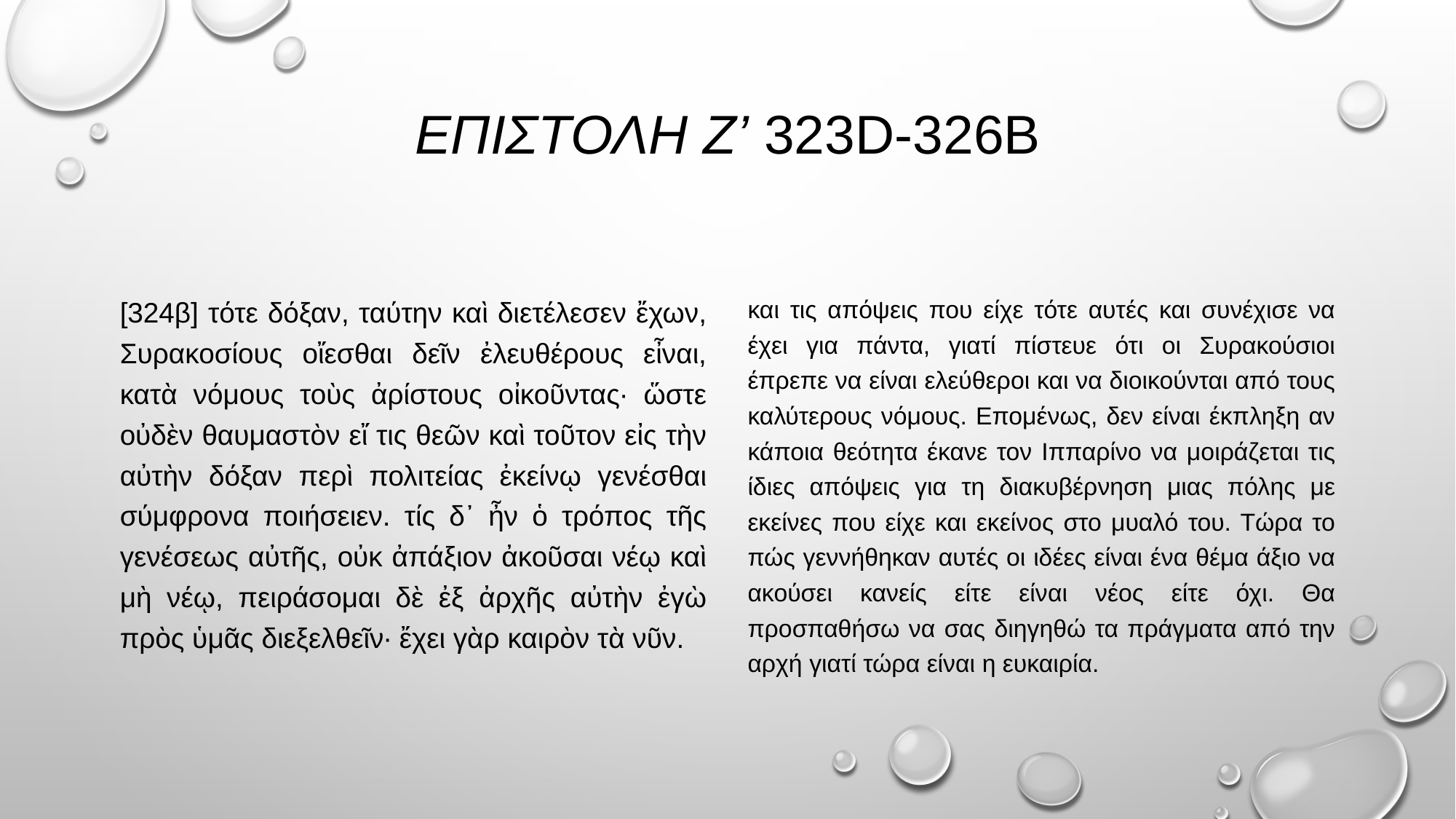

# ΕΠΙΣΤΟΛΗ Ζ’ 323d-326b
[324β] τότε δόξαν, ταύτην καὶ διετέλεσεν ἔχων, Συρακοσίους οἴεσθαι δεῖν ἐλευθέρους εἶναι, κατὰ νόμους τοὺς ἀρίστους οἰκοῦντας· ὥστε οὐδὲν θαυμαστὸν εἴ τις θεῶν καὶ τοῦτον εἰς τὴν αὐτὴν δόξαν περὶ πολιτείας ἐκείνῳ γενέσθαι σύμφρονα ποιήσειεν. τίς δ᾽ ἦν ὁ τρόπος τῆς γενέσεως αὐτῆς, οὐκ ἀπάξιον ἀκοῦσαι νέῳ καὶ μὴ νέῳ, πειράσομαι δὲ ἐξ ἀρχῆς αὐτὴν ἐγὼ πρὸς ὑμᾶς διεξελθεῖν· ἔχει γὰρ καιρὸν τὰ νῦν.
και τις απόψεις που είχε τότε αυτές και συνέχισε να έχει για πάντα, γιατί πίστευε ότι οι Συρακούσιοι έπρεπε να είναι ελεύθεροι και να διοικούνται από τους καλύτερους νόμους. Επομένως, δεν είναι έκπληξη αν κάποια θεότητα έκανε τον Ιππαρίνο να μοιράζεται τις ίδιες απόψεις για τη διακυβέρνηση μιας πόλης με εκείνες που είχε και εκείνος στο μυαλό του. Τώρα το πώς γεννήθηκαν αυτές οι ιδέες είναι ένα θέμα άξιο να ακούσει κανείς είτε είναι νέος είτε όχι. Θα προσπαθήσω να σας διηγηθώ τα πράγματα από την αρχή γιατί τώρα είναι η ευκαιρία.